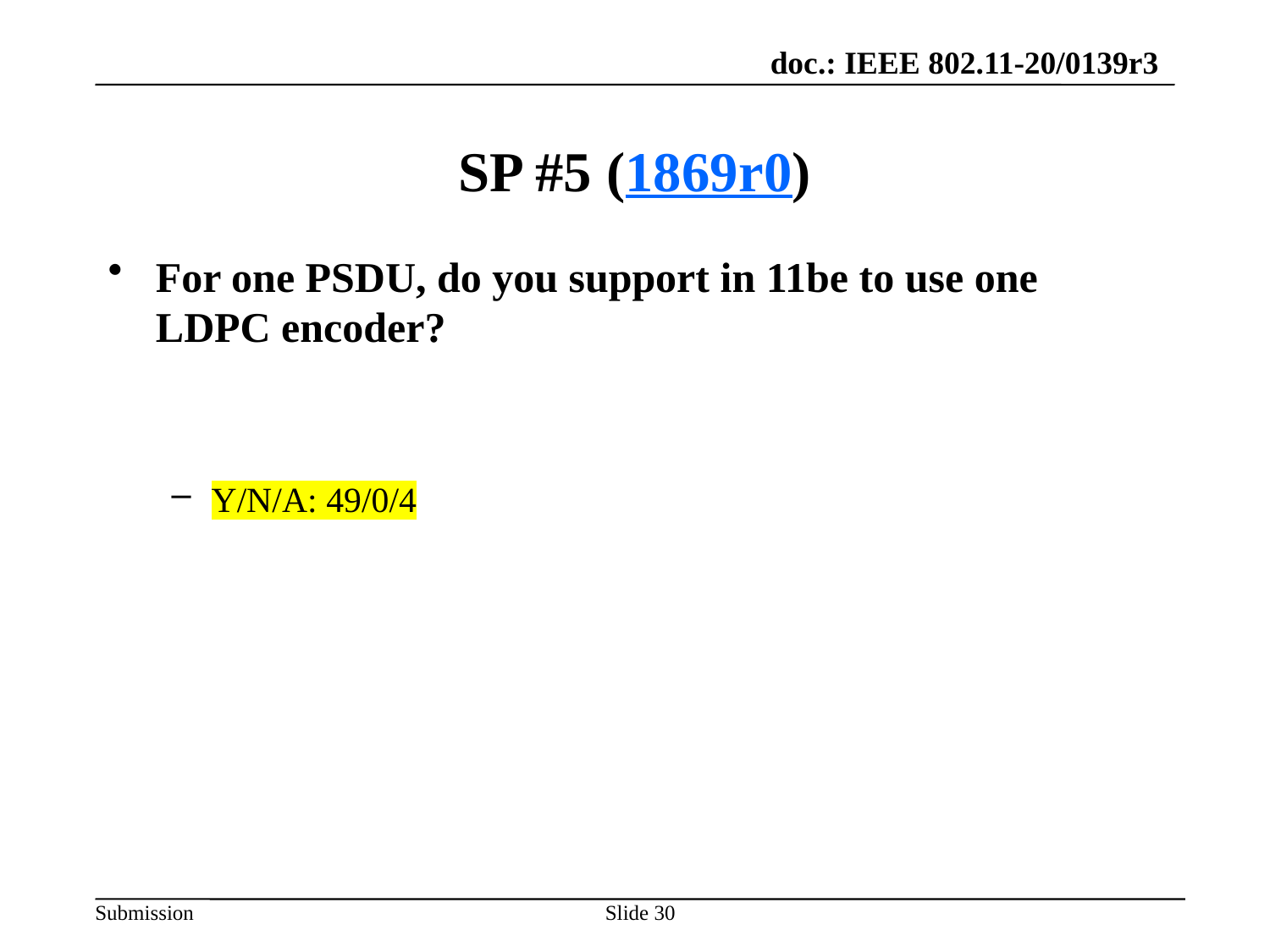

# SP #5 (1869r0)
For one PSDU, do you support in 11be to use one LDPC encoder?

Y/N/A: 49/0/4
Slide 30